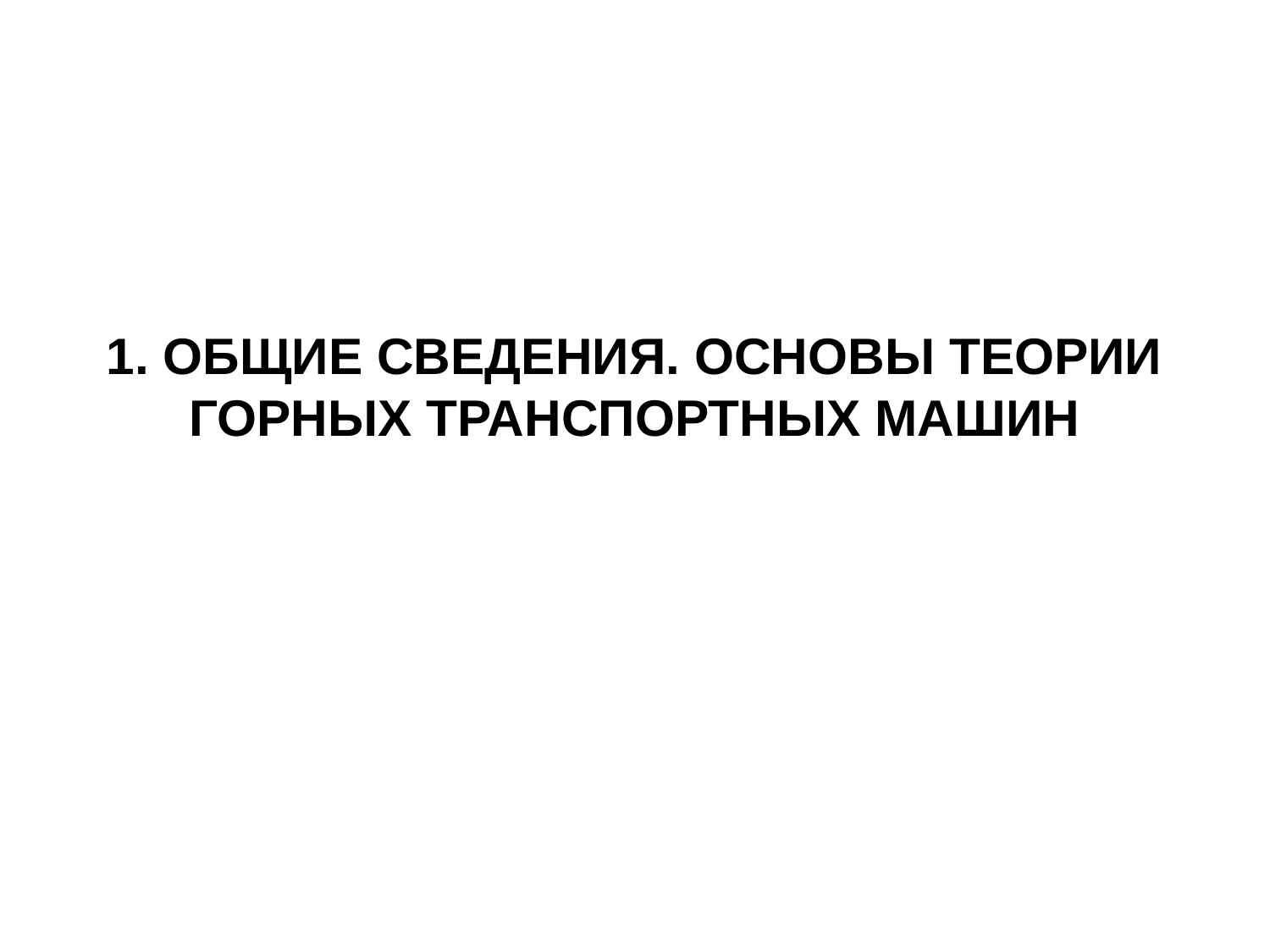

1. ОБЩИЕ СВЕДЕНИЯ. ОСНОВЫ ТЕОРИИ ГОРНЫХ ТРАНСПОРТНЫХ МАШИН